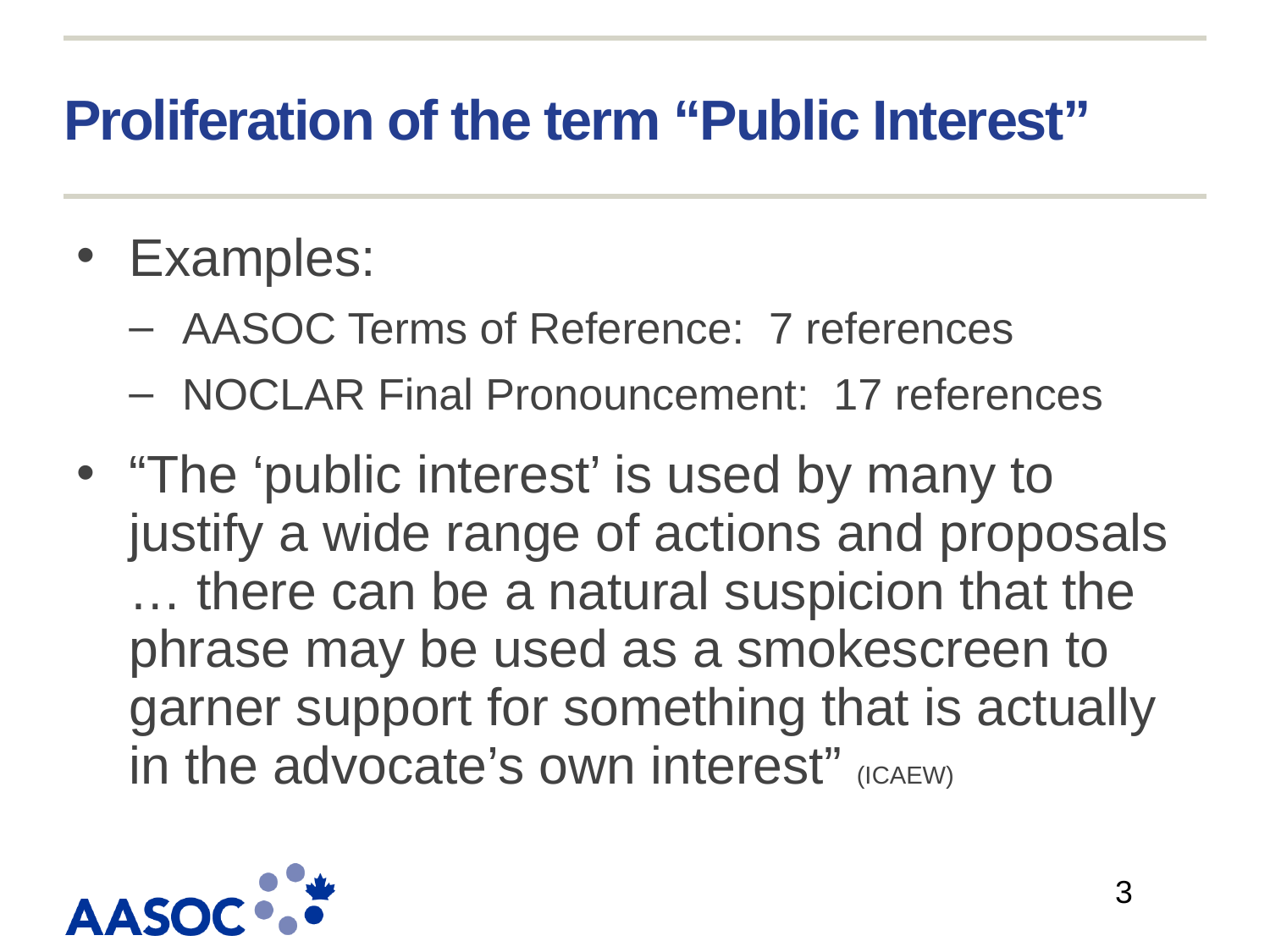

# Proliferation of the term “Public Interest”
Examples:
AASOC Terms of Reference:  7 references
NOCLAR Final Pronouncement:  17 references
“The ‘public interest’ is used by many to justify a wide range of actions and proposals … there can be a natural suspicion that the phrase may be used as a smokescreen to garner support for something that is actually in the advocate’s own interest” (ICAEW)